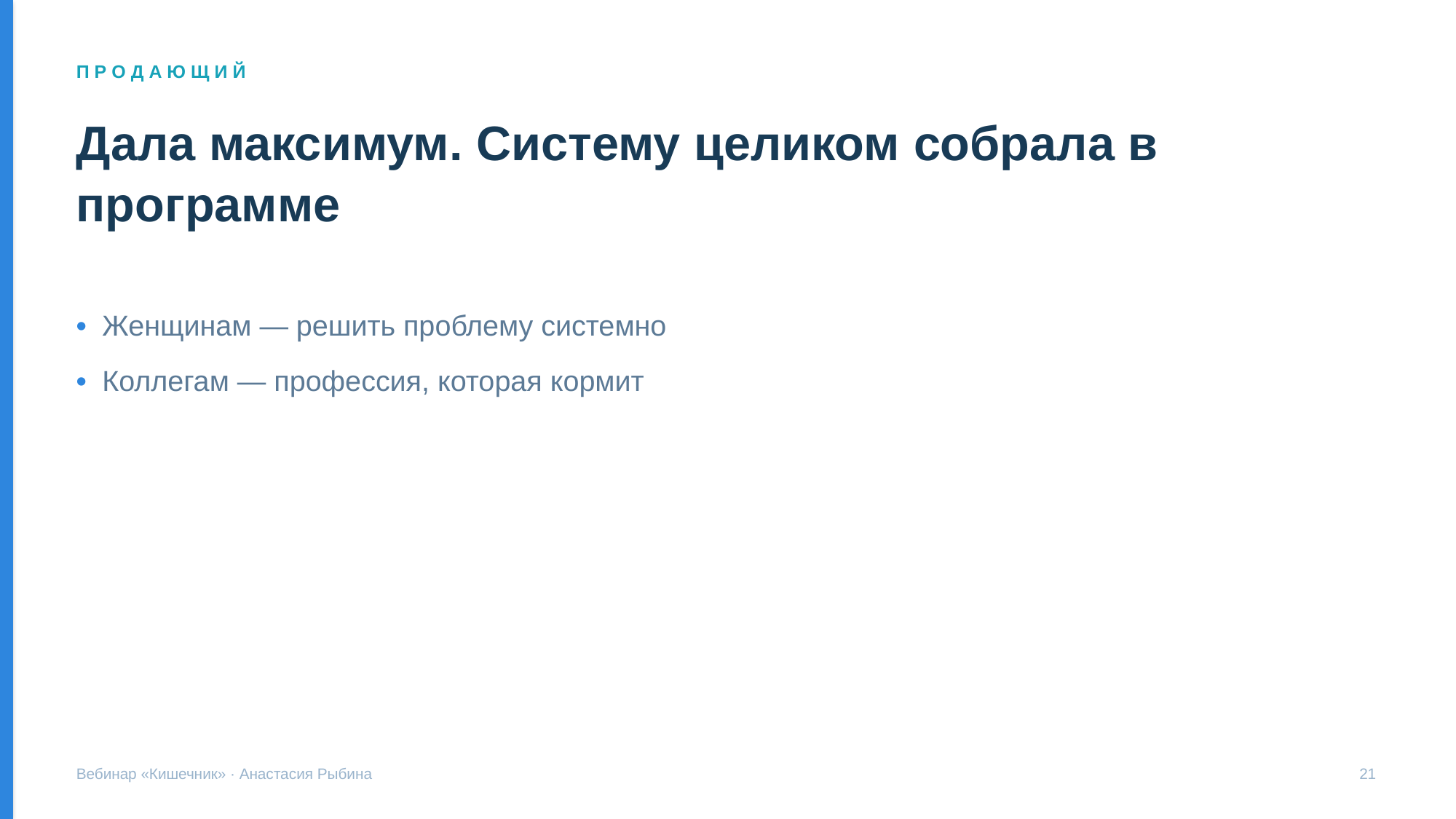

П Р О Д А Ю Щ И Й
Дала максимум. Систему целиком собрала в программе
•  Женщинам — решить проблему системно
•  Коллегам — профессия, которая кормит
Вебинар «Кишечник» · Анастасия Рыбина
21